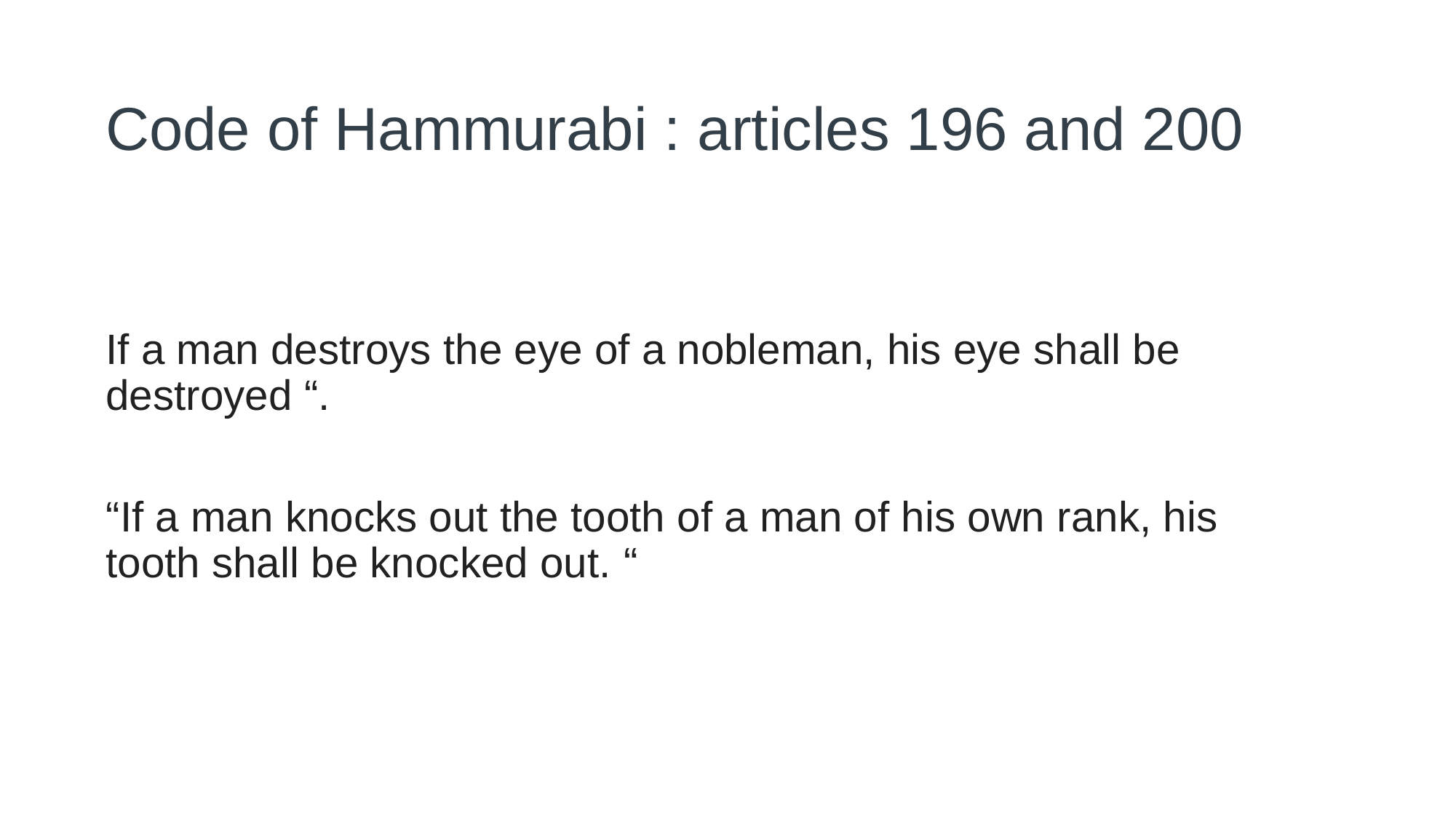

# Code of Hammurabi : articles 196 and 200
If a man destroys the eye of a nobleman, his eye shall be destroyed “.

“If a man knocks out the tooth of a man of his own rank, his tooth shall be knocked out. “